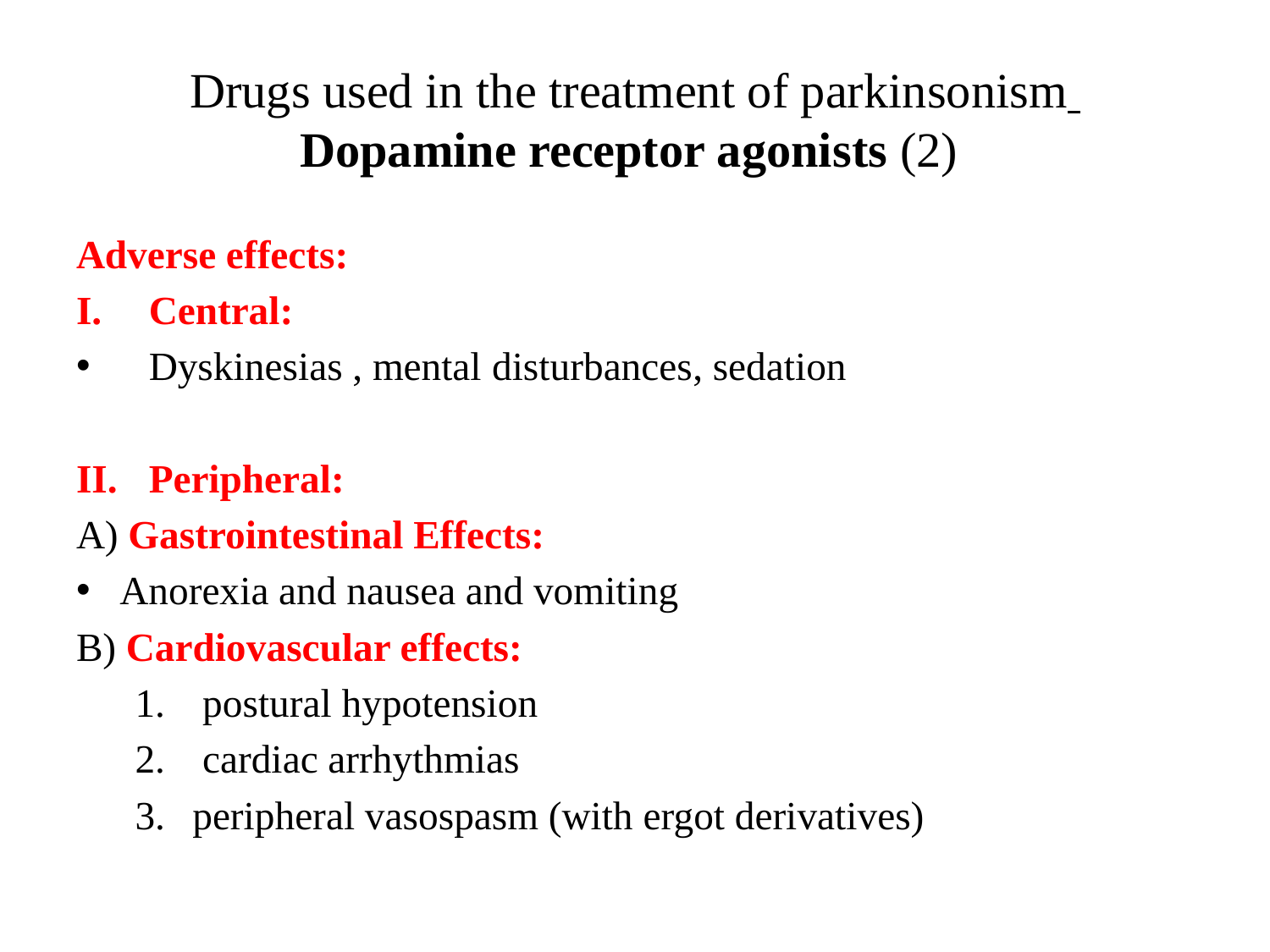

# Drugs used in the treatment of parkinsonism Dopamine receptor agonists (2)
Adverse effects:
Central:
Dyskinesias , mental disturbances, sedation

Peripheral:
A) Gastrointestinal Effects:
Anorexia and nausea and vomiting
B) Cardiovascular effects:
 postural hypotension
 cardiac arrhythmias
peripheral vasospasm (with ergot derivatives)